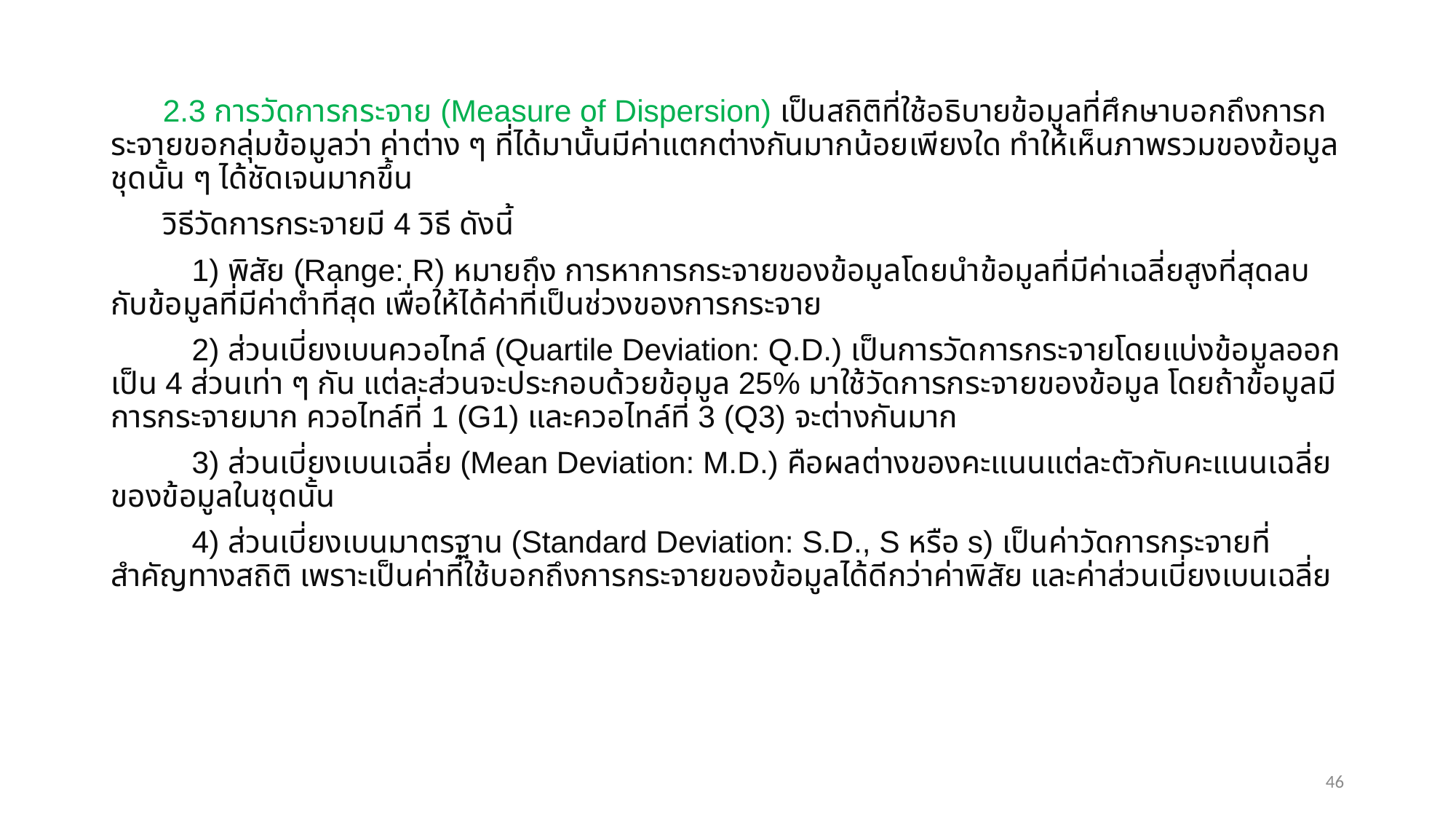

2.3 การวัดการกระจาย (Measure of Dispersion) เป็นสถิติที่ใช้อธิบายข้อมูลที่ศึกษาบอกถึงการกระจายขอกลุ่มข้อมูลว่า ค่าต่าง ๆ ที่ได้มานั้นมีค่าแตกต่างกันมากน้อยเพียงใด ทำให้เห็นภาพรวมของข้อมูลชุดนั้น ๆ ได้ชัดเจนมากขึ้น
วิธีวัดการกระจายมี 4 วิธี ดังนี้
1) พิสัย (Range: R) หมายถึง การหาการกระจายของข้อมูลโดยนำข้อมูลที่มีค่าเฉลี่ยสูงที่สุดลบกับข้อมูลที่มีค่าต่ำที่สุด เพื่อให้ได้ค่าที่เป็นช่วงของการกระจาย
2) ส่วนเบี่ยงเบนควอไทล์ (Quartile Deviation: Q.D.) เป็นการวัดการกระจายโดยแบ่งข้อมูลออกเป็น 4 ส่วนเท่า ๆ กัน แต่ละส่วนจะประกอบด้วยข้อมูล 25% มาใช้วัดการกระจายของข้อมูล โดยถ้าข้อมูลมีการกระจายมาก ควอไทล์ที่ 1 (G1) และควอไทล์ที่ 3 (Q3) จะต่างกันมาก
3) ส่วนเบี่ยงเบนเฉลี่ย (Mean Deviation: M.D.) คือผลต่างของคะแนนแต่ละตัวกับคะแนนเฉลี่ยของข้อมูลในชุดนั้น
4) ส่วนเบี่ยงเบนมาตรฐาน (Standard Deviation: S.D., S หรือ s) เป็นค่าวัดการกระจายที่สำคัญทางสถิติ เพราะเป็นค่าที่ใช้บอกถึงการกระจายของข้อมูลได้ดีกว่าค่าพิสัย และค่าส่วนเบี่ยงเบนเฉลี่ย

46